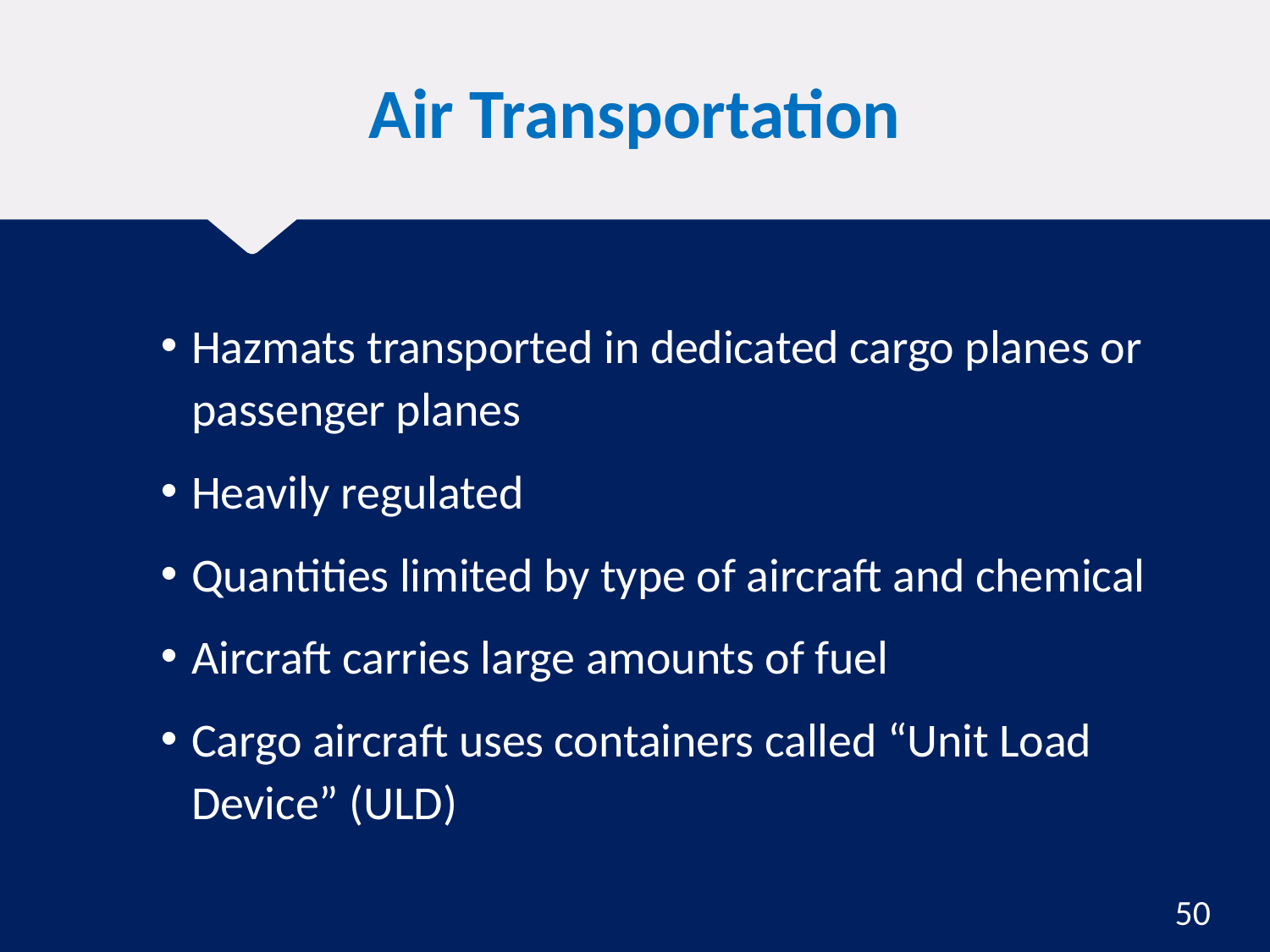

# Air Transportation
Hazmats transported in dedicated cargo planes or passenger planes
Heavily regulated
Quantities limited by type of aircraft and chemical
Aircraft carries large amounts of fuel
Cargo aircraft uses containers called “Unit Load Device” (ULD)
50